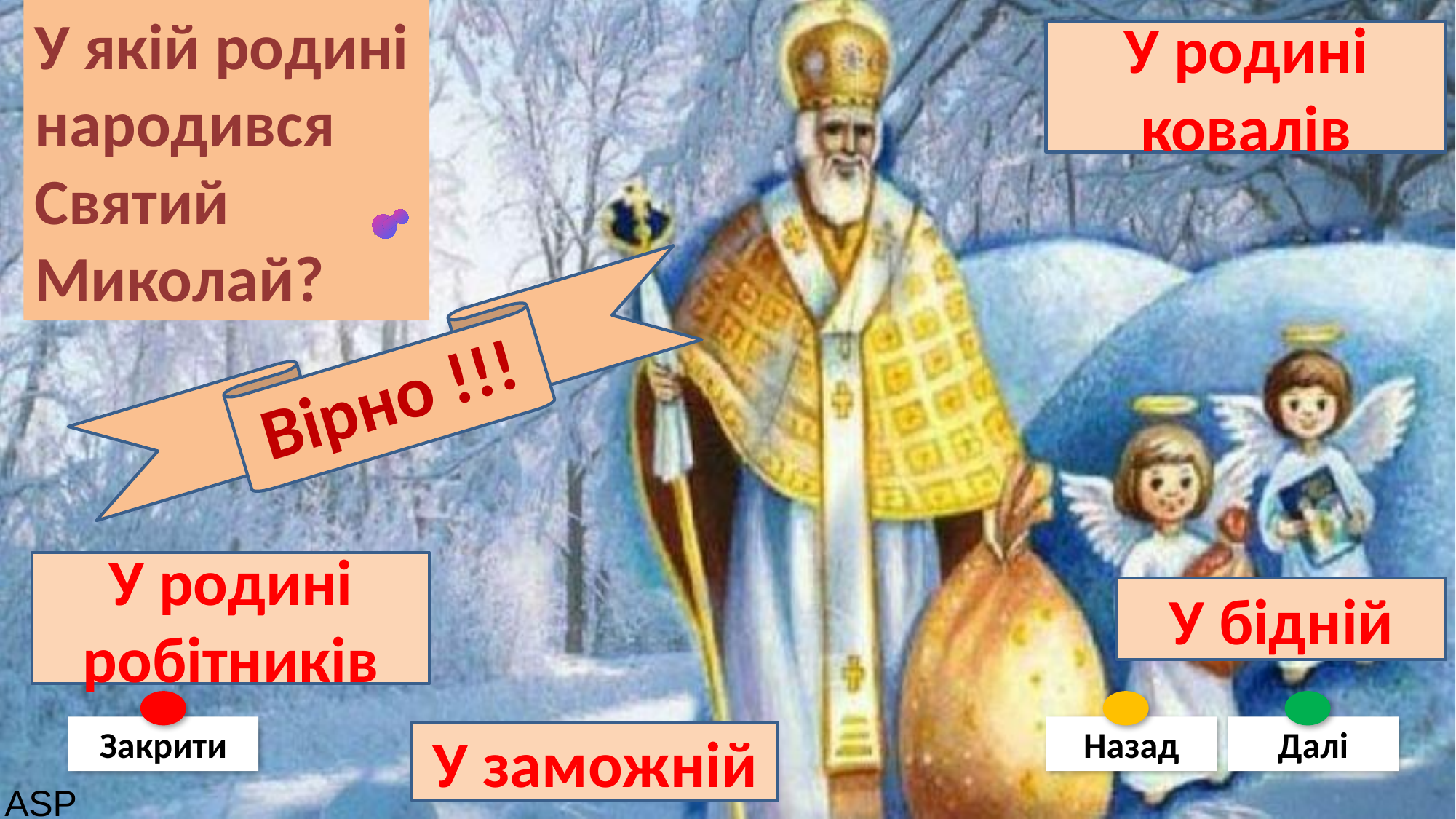

У якій родині народився Святий Миколай?
У родині ковалів

Вірно !!!
У родині робітників
У бідній

Закрити
Назад
Далі
У заможній
ASP